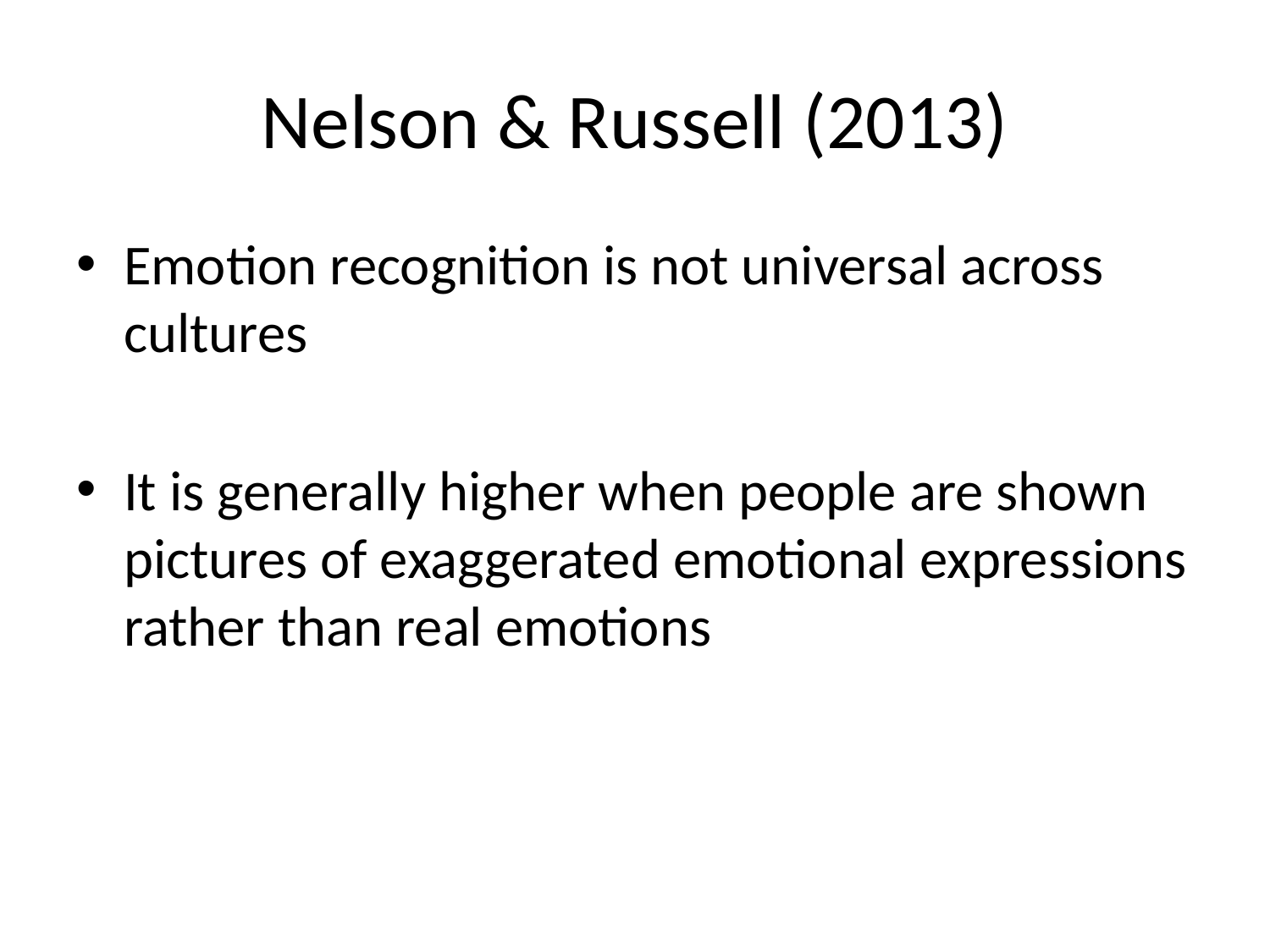

# Nelson & Russell (2013)
Emotion recognition is not universal across cultures

It is generally higher when people are shown pictures of exaggerated emotional expressions rather than real emotions